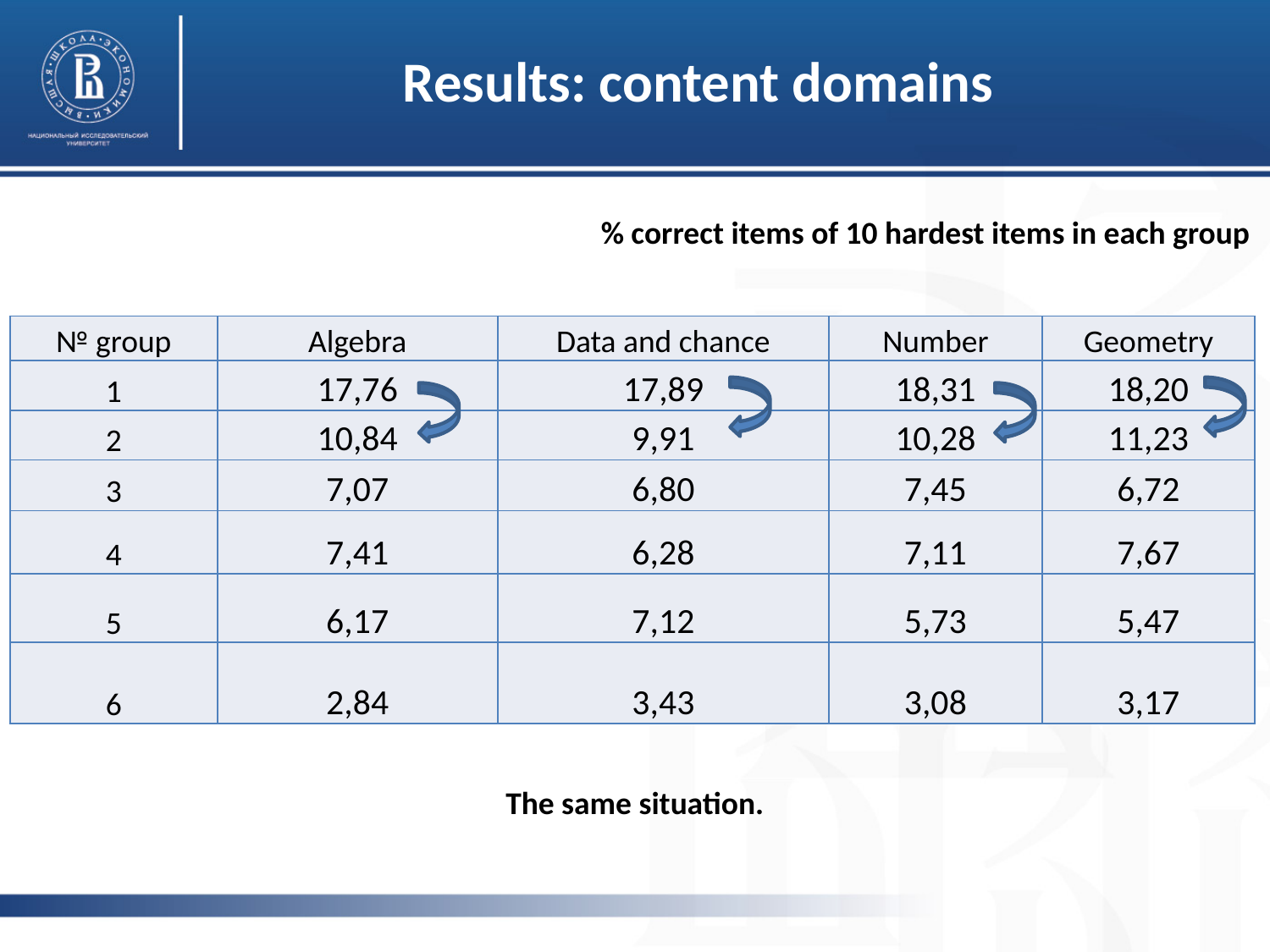

Results: content domains
% correct items of 10 hardest items in each group
| № group | Algebra | Data and chance | Number | Geometry |
| --- | --- | --- | --- | --- |
| 1 | 17,76 | 17,89 | 18,31 | 18,20 |
| 2 | 10,84 | 9,91 | 10,28 | 11,23 |
| 3 | 7,07 | 6,80 | 7,45 | 6,72 |
| 4 | 7,41 | 6,28 | 7,11 | 7,67 |
| 5 | 6,17 | 7,12 | 5,73 | 5,47 |
| 6 | 2,84 | 3,43 | 3,08 | 3,17 |

The same situation.